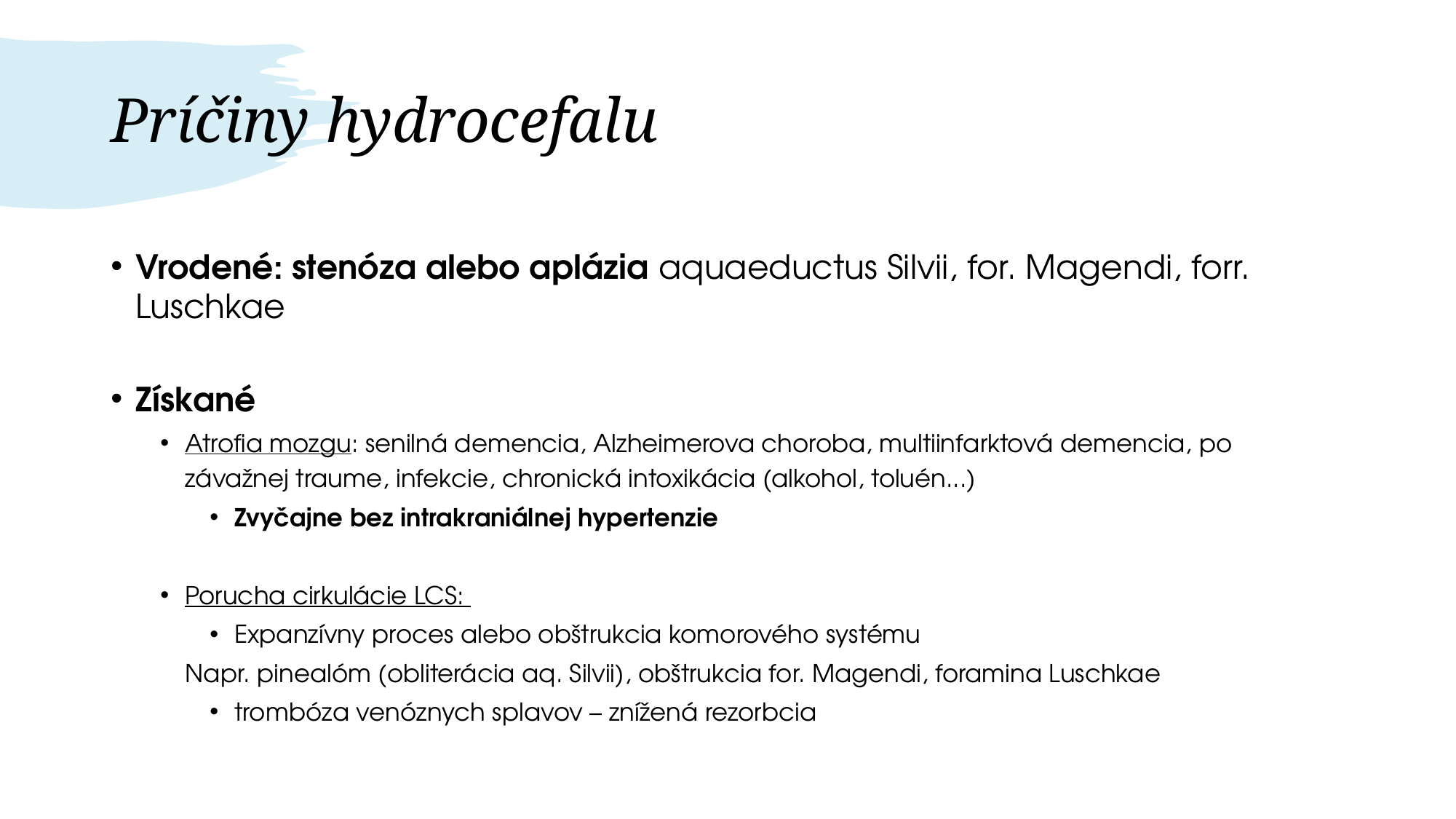

# Príčiny hydrocefalu
Vrodené: stenóza alebo aplázia aquaeductus Silvii, for. Magendi, forr. Luschkae

Získané
Atrofia mozgu: senilná demencia, Alzheimerova choroba, multiinfarktová demencia, po závažnej traume, infekcie, chronická intoxikácia (alkohol, toluén...)
Zvyčajne bez intrakraniálnej hypertenzie

Porucha cirkulácie LCS:
Expanzívny proces alebo obštrukcia komorového systému
		Napr. pinealóm (obliterácia aq. Silvii), obštrukcia for. Magendi, foramina Luschkae
trombóza venóznych splavov – znížená rezorbcia